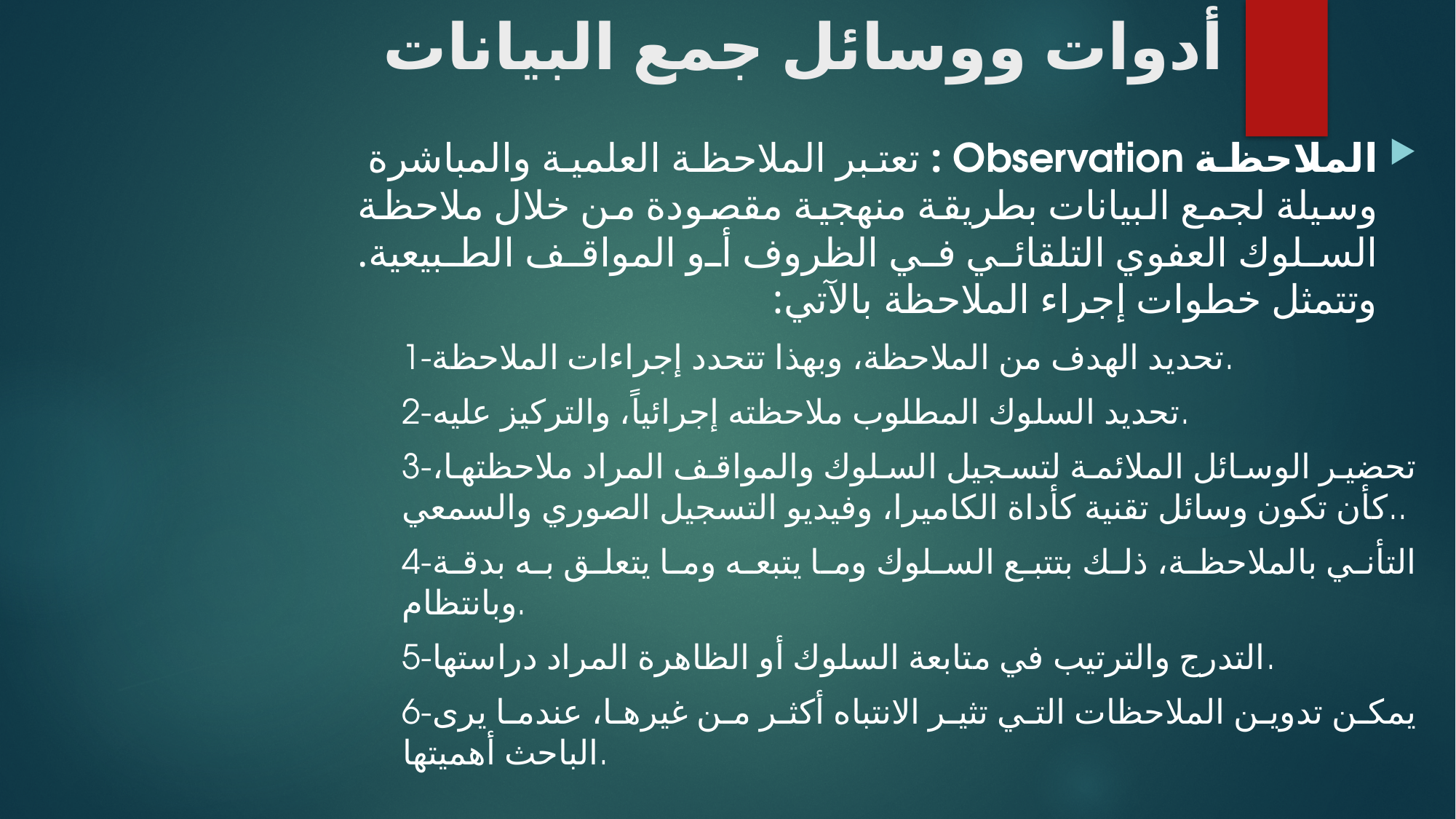

أدوات ووسائل جمع البيانات
الملاحظة Observation : تعتبر الملاحظة العلمية والمباشرة  وسيلة لجمع البيانات بطريقة منهجية مقصودة من خلال ملاحظة السلوك العفوي التلقائي في الظروف أو المواقف الطبيعية. وتتمثل خطوات إجراء الملاحظة بالآتي:
1-تحديد الهدف من الملاحظة، وبهذا تتحدد إجراءات الملاحظة.
2-تحديد السلوك المطلوب ملاحظته إجرائياً، والتركيز عليه.
3-تحضير الوسائل الملائمة لتسجيل السلوك والمواقف المراد ملاحظتها، كأن تكون وسائل تقنية كأداة الكاميرا، وفيديو التسجيل الصوري والسمعي..
4-التأني بالملاحظة، ذلك بتتبع السلوك وما يتبعه وما يتعلق به بدقة وبانتظام.
5-التدرج والترتيب في متابعة السلوك أو الظاهرة المراد دراستها.
6-يمكن تدوين الملاحظات التي تثير الانتباه أكثر من غيرها، عندما يرى الباحث أهميتها.